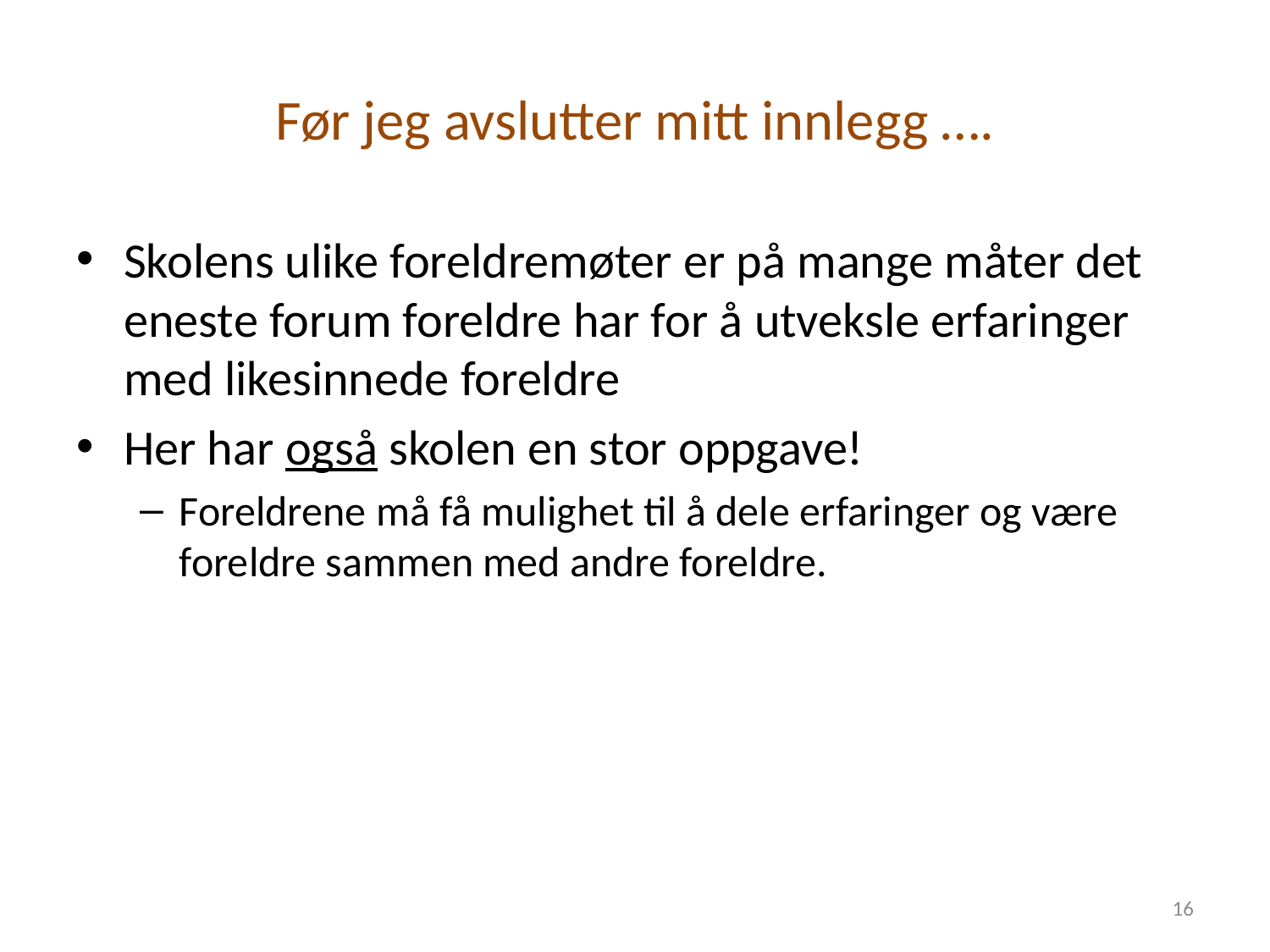

# Før jeg avslutter mitt innlegg ….
Skolens ulike foreldremøter er på mange måter det eneste forum foreldre har for å utveksle erfaringer med likesinnede foreldre
Her har også skolen en stor oppgave!
Foreldrene må få mulighet til å dele erfaringer og være foreldre sammen med andre foreldre.

16